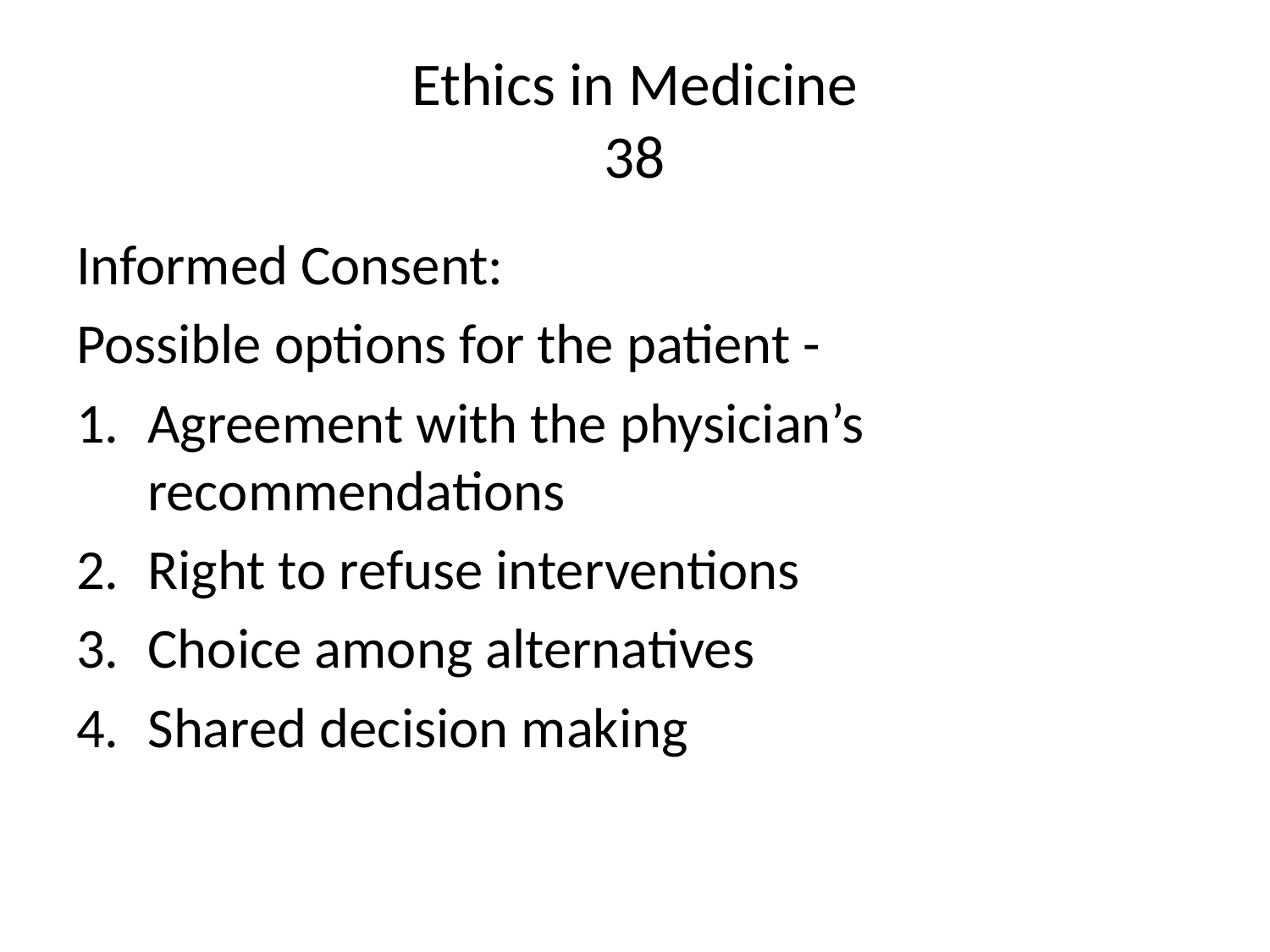

# Ethics in Medicine 38
Informed Consent:
Possible options for the patient -
Agreement with the physician’s recommendations
Right to refuse interventions
Choice among alternatives
Shared decision making